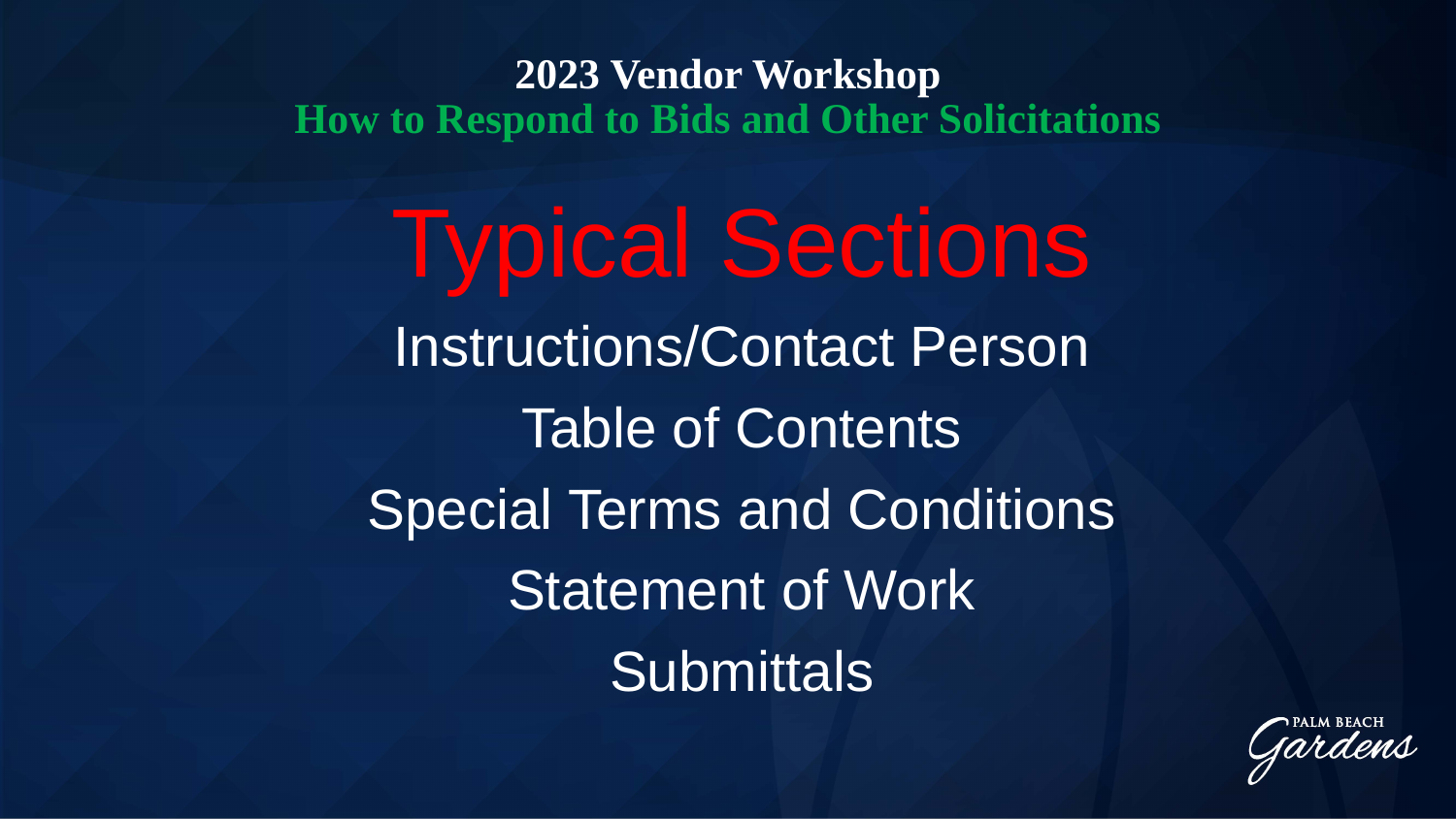

# 2023 Vendor Workshop How to Respond to Bids and Other Solicitations
Typical Sections
Instructions/Contact Person
Table of Contents
Special Terms and Conditions
Statement of Work
Submittals